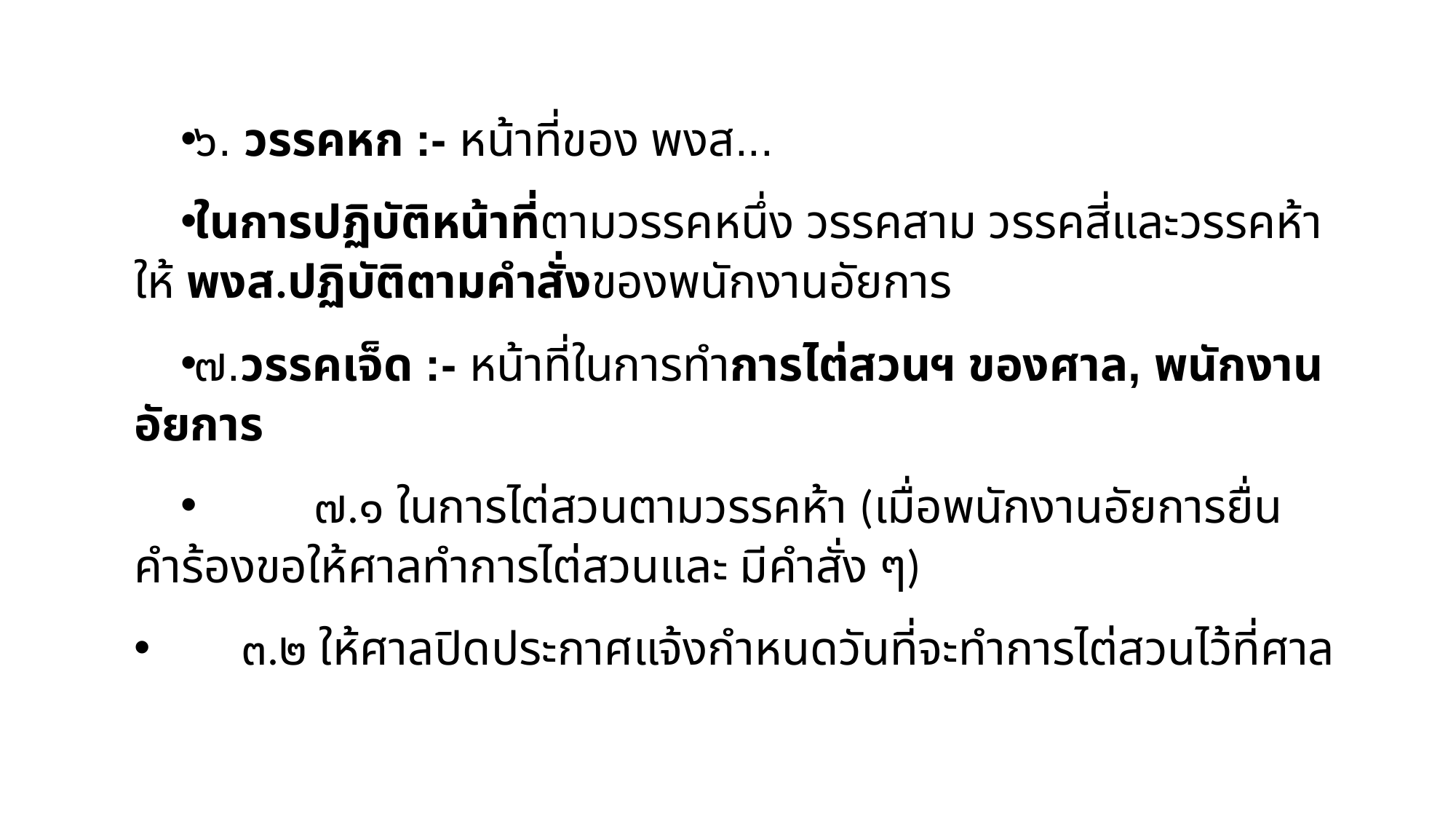

๖. วรรคหก :- หน้าที่ของ พงส...
ในการปฏิบัติหน้าที่ตามวรรคหนึ่ง วรรคสาม วรรคสี่และวรรคห้า ให้ พงส.ปฏิบัติตามคำสั่งของพนักงานอัยการ
๗.วรรคเจ็ด :- หน้าที่ในการทำการไต่สวนฯ ของศาล, พนักงานอัยการ
          ๗.๑ ในการไต่สวนตามวรรคห้า (เมื่อพนักงานอัยการยื่นคำร้องขอให้ศาลทำการไต่สวนและ มีคำสั่ง ๆ)
       ๓.๒ ให้ศาลปิดประกาศแจ้งกำหนดวันที่จะทำการไต่สวนไว้ที่ศาล